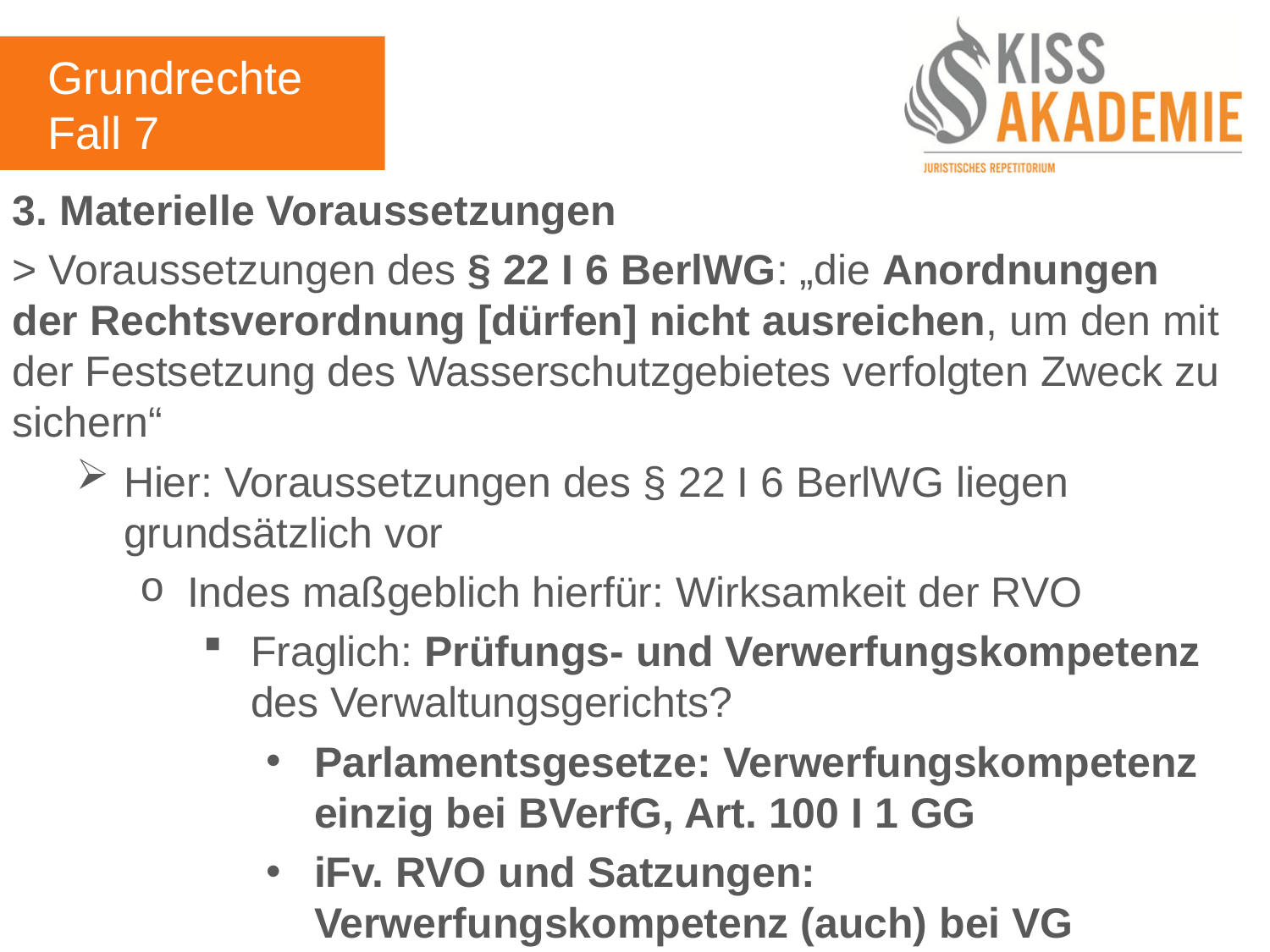

Grundrechte
Fall 7
3. Materielle Voraussetzungen
> Voraussetzungen des § 22 I 6 BerlWG: „die Anordnungen der Rechtsverordnung [dürfen] nicht ausreichen, um den mit der Festsetzung des Wasserschutzgebietes verfolgten Zweck zu sichern“
Hier: Voraussetzungen des § 22 I 6 BerlWG liegen grundsätzlich vor
Indes maßgeblich hierfür: Wirksamkeit der RVO
Fraglich: Prüfungs- und Verwerfungskompetenz des Verwaltungsgerichts?
Parlamentsgesetze: Verwerfungskompetenz einzig bei BVerfG, Art. 100 I 1 GG
iFv. RVO und Satzungen: Verwerfungskompetenz (auch) bei VG